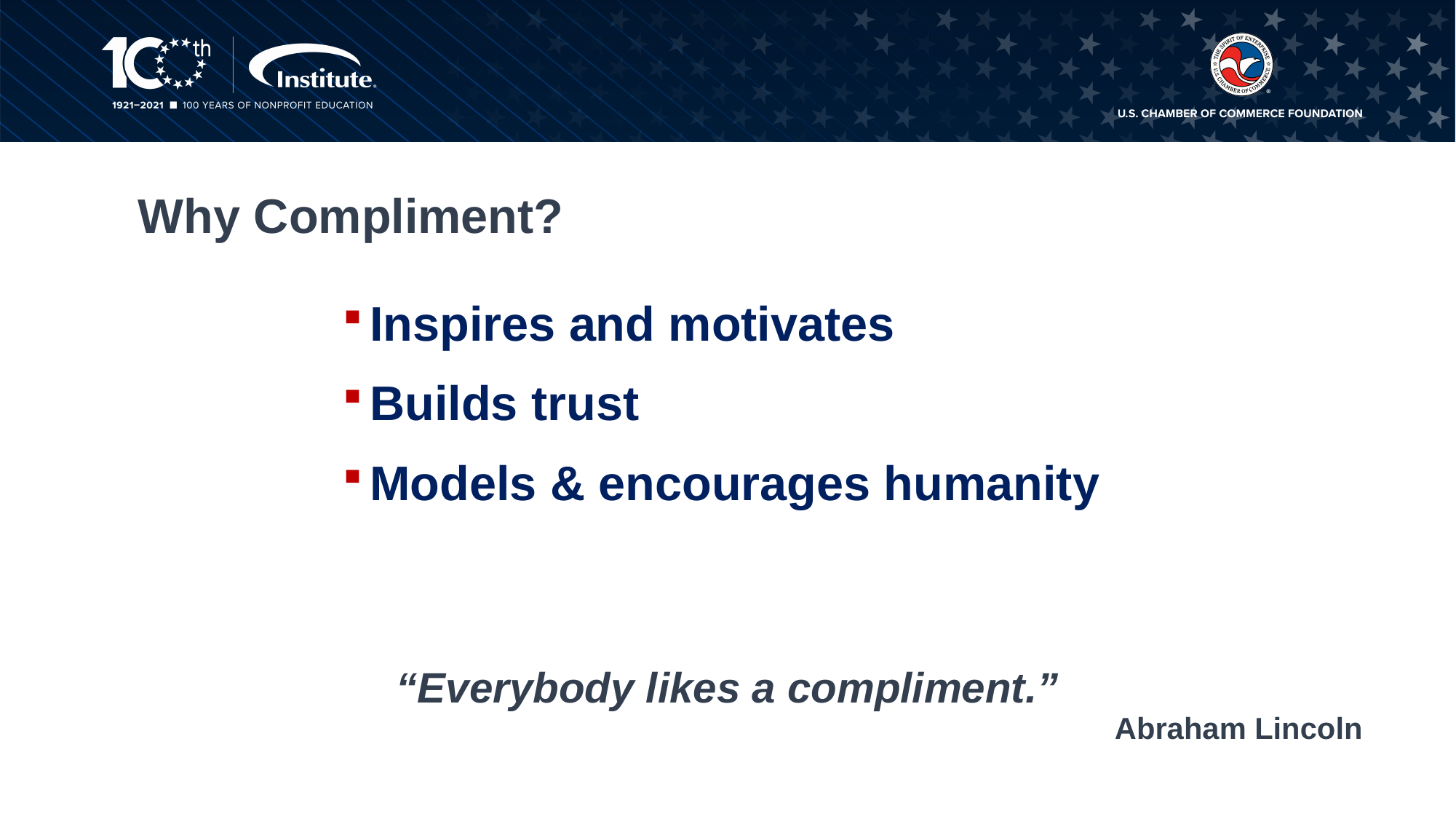

# Why Compliment?
Inspires and motivates
Builds trust
Models & encourages humanity

    “Everybody likes a compliment.”
Abraham Lincoln